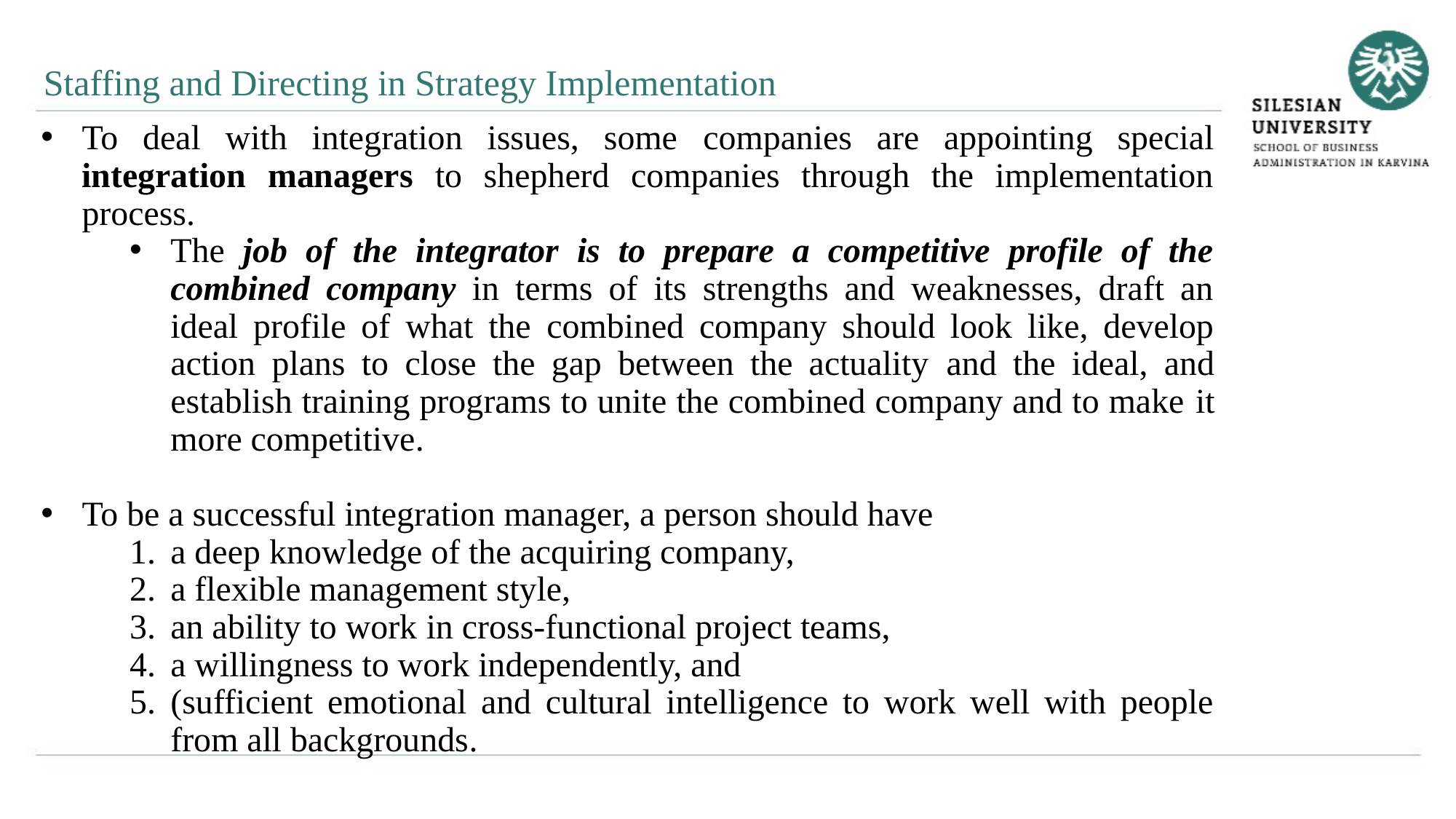

Staffing and Directing in Strategy Implementation
To deal with integration issues, some companies are appointing special integration managers to shepherd companies through the implementation process.
The job of the integrator is to prepare a competitive profile of the combined company in terms of its strengths and weaknesses, draft an ideal profile of what the combined company should look like, develop action plans to close the gap between the actuality and the ideal, and establish training programs to unite the combined company and to make it more competitive.

To be a successful integration manager, a person should have
a deep knowledge of the acquiring company,
a flexible management style,
an ability to work in cross-functional project teams,
a willingness to work independently, and
(sufficient emotional and cultural intelligence to work well with people from all backgrounds.